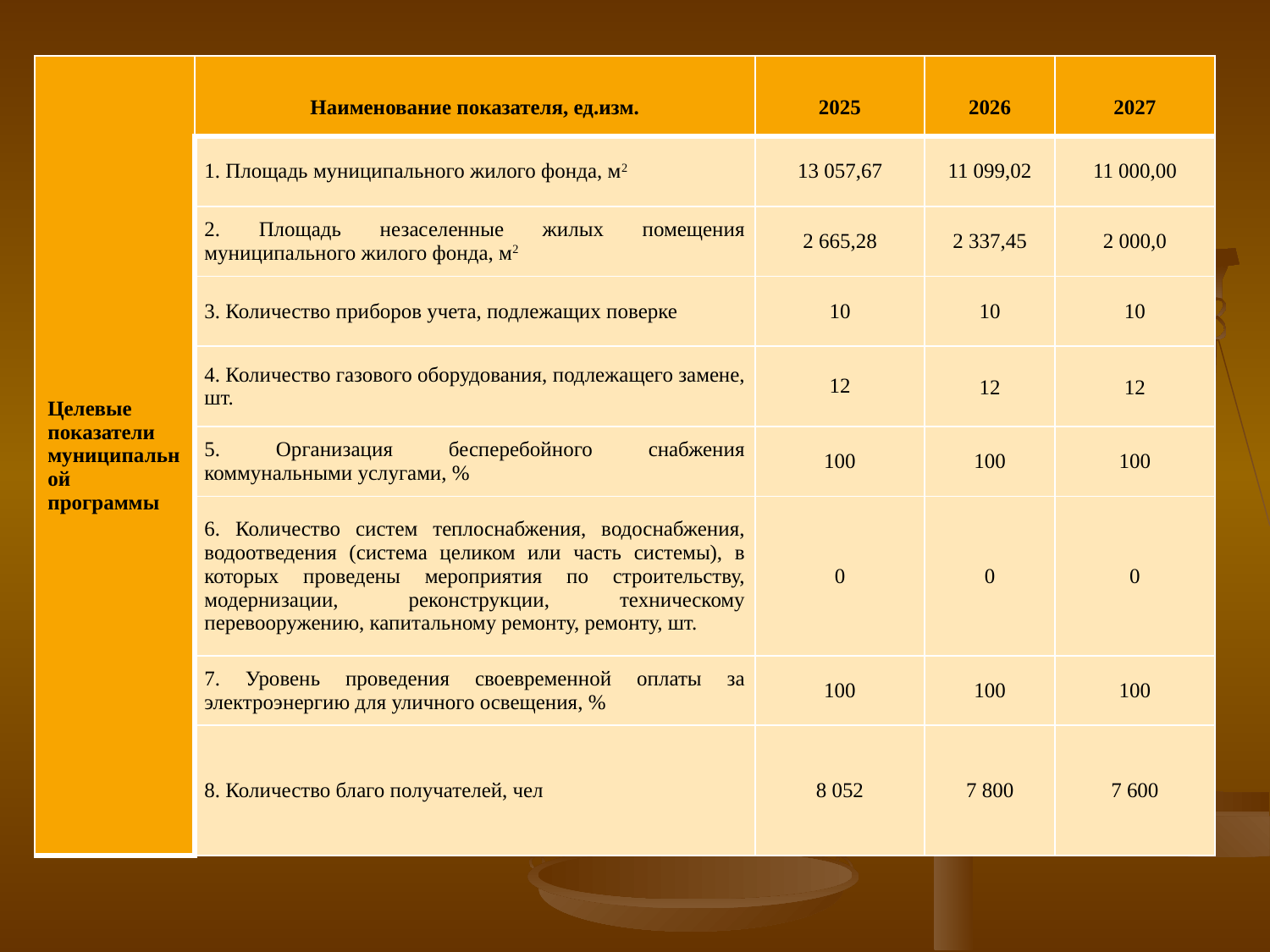

| Целевые показатели муниципальной программы | Наименование показателя, ед.изм. | 2025 | 2026 | 2027 |
| --- | --- | --- | --- | --- |
|  | 1. Площадь муниципального жилого фонда, м2 | 13 057,67 | 11 099,02 | 11 000,00 |
|  | 2. Площадь незаселенные жилых помещения муниципального жилого фонда, м2 | 2 665,28 | 2 337,45 | 2 000,0 |
|  | 3. Количество приборов учета, подлежащих поверке | 10 | 10 | 10 |
|  | 4. Количество газового оборудования, подлежащего замене, шт. | 12 | 12 | 12 |
|  | 5. Организация бесперебойного снабжения коммунальными услугами, % | 100 | 100 | 100 |
|  | 6. Количество систем теплоснабжения, водоснабжения, водоотведения (система целиком или часть системы), в которых проведены мероприятия по строительству, модернизации, реконструкции, техническому перевооружению, капитальному ремонту, ремонту, шт. | 0 | 0 | 0 |
|  | 7. Уровень проведения своевременной оплаты за электроэнергию для уличного освещения, % | 100 | 100 | 100 |
|  | 8. Количество благо получателей, чел | 8 052 | 7 800 | 7 600 |